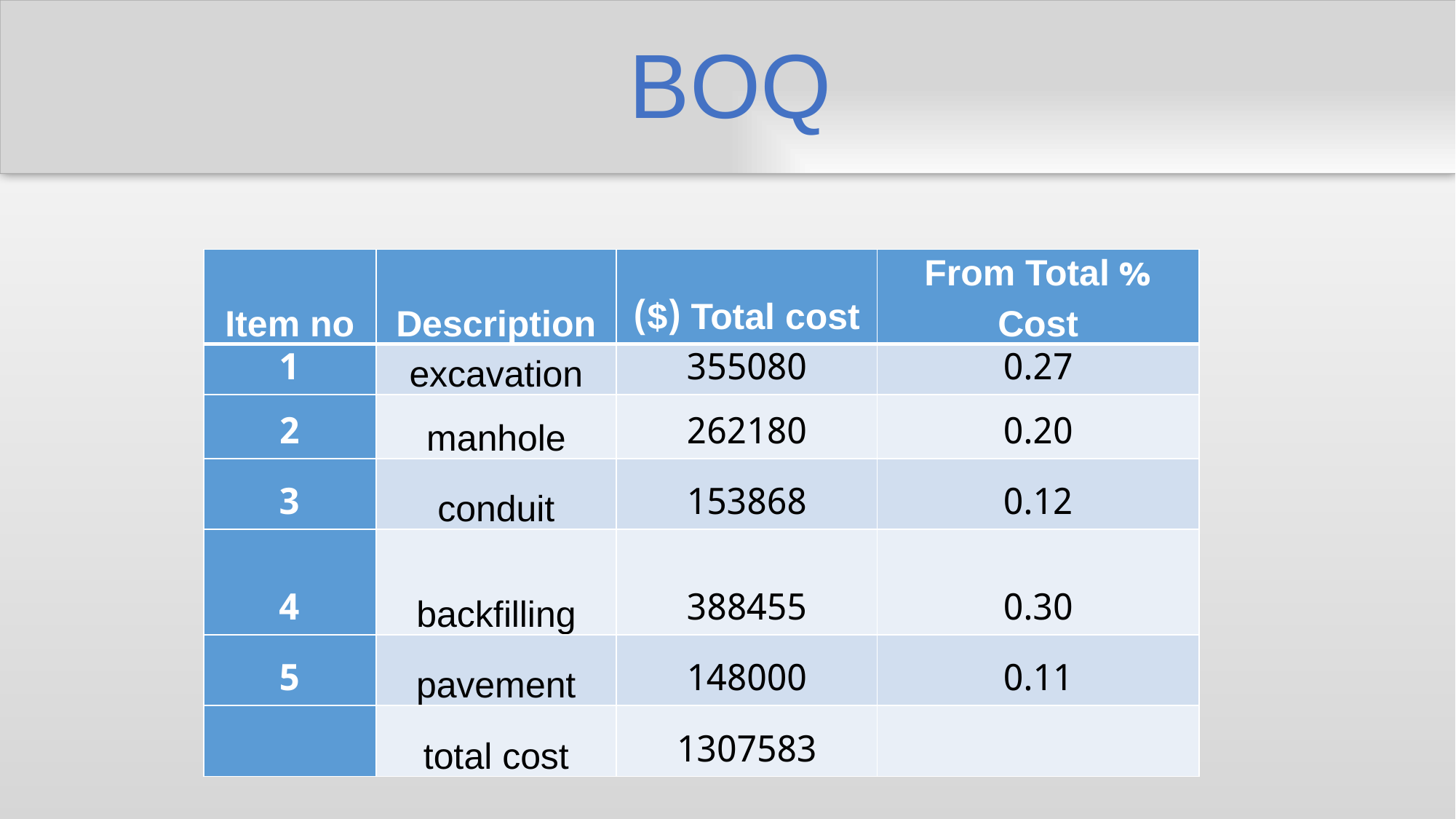

BOQ
| Item no | Description | Total cost ($) | % From Total Cost |
| --- | --- | --- | --- |
| 1 | excavation | 355080 | 0.27 |
| 2 | manhole | 262180 | 0.20 |
| 3 | conduit | 153868 | 0.12 |
| 4 | backfilling | 388455 | 0.30 |
| 5 | pavement | 148000 | 0.11 |
|  | total cost | 1307583 |  |